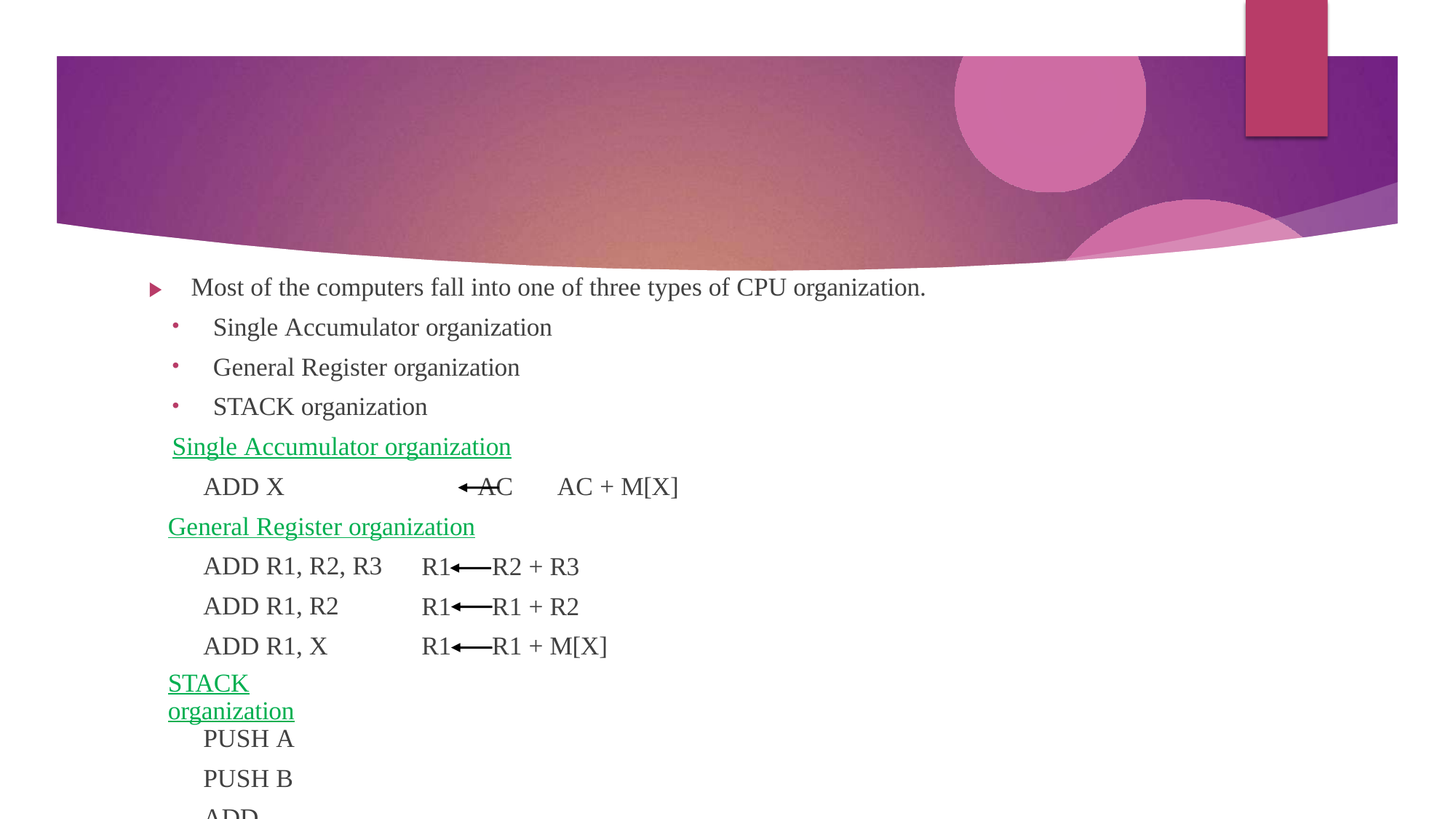

▶	Most of the computers fall into one of three types of CPU organization.
Single Accumulator organization
General Register organization
STACK organization
Single Accumulator organization
ADD X	AC	AC + M[X]
General Register organization

ADD R1, R2, R3 ADD R1, R2 ADD R1, X
STACK organization
PUSH A
PUSH B ADD
R1	R2 + R3
R1	R1 + R2
R1	R1 + M[X]